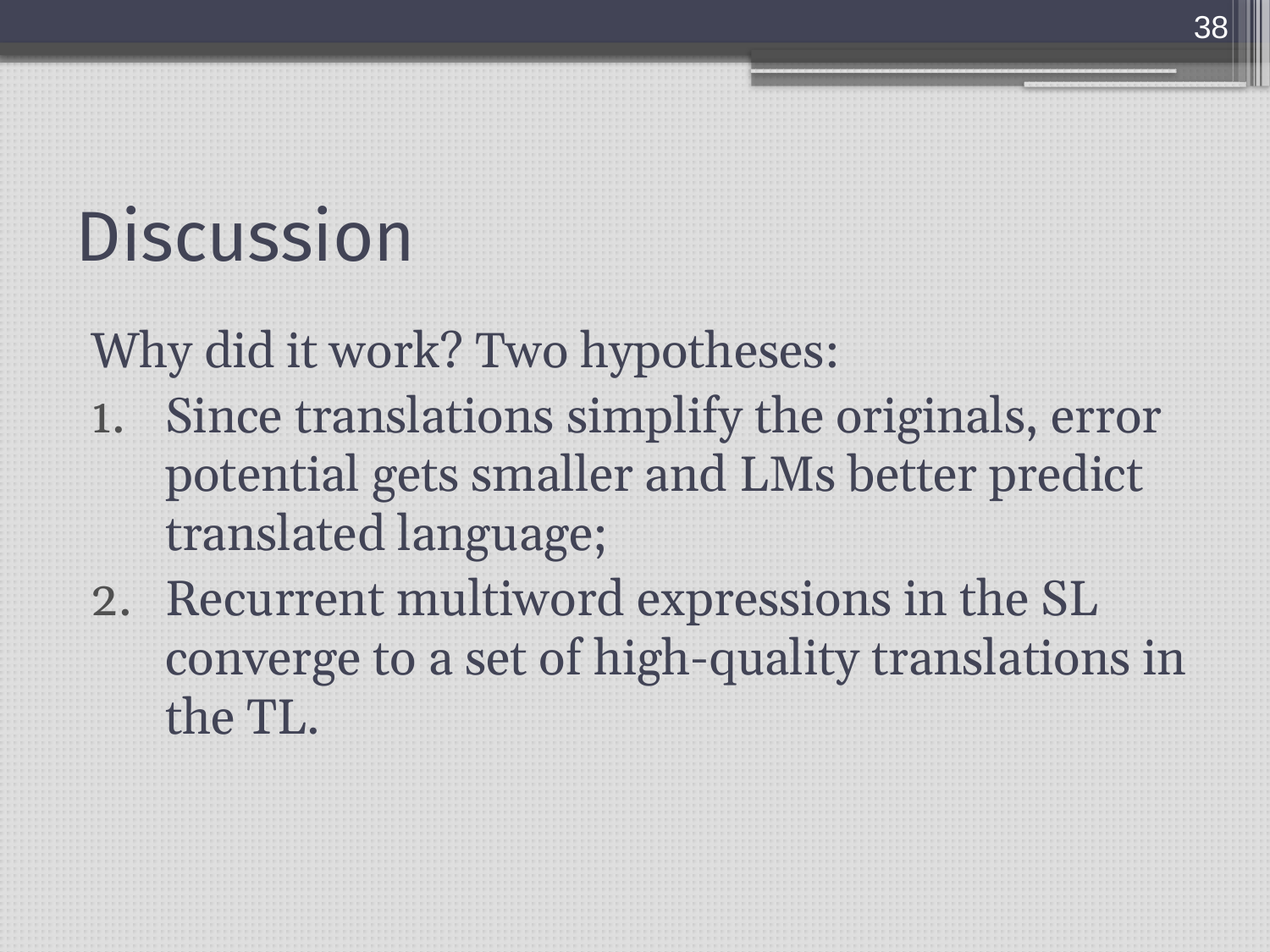

38
# Discussion
Why did it work? Two hypotheses:
Since translations simplify the originals, error potential gets smaller and LMs better predict translated language;
Recurrent multiword expressions in the SL converge to a set of high-quality translations in the TL.